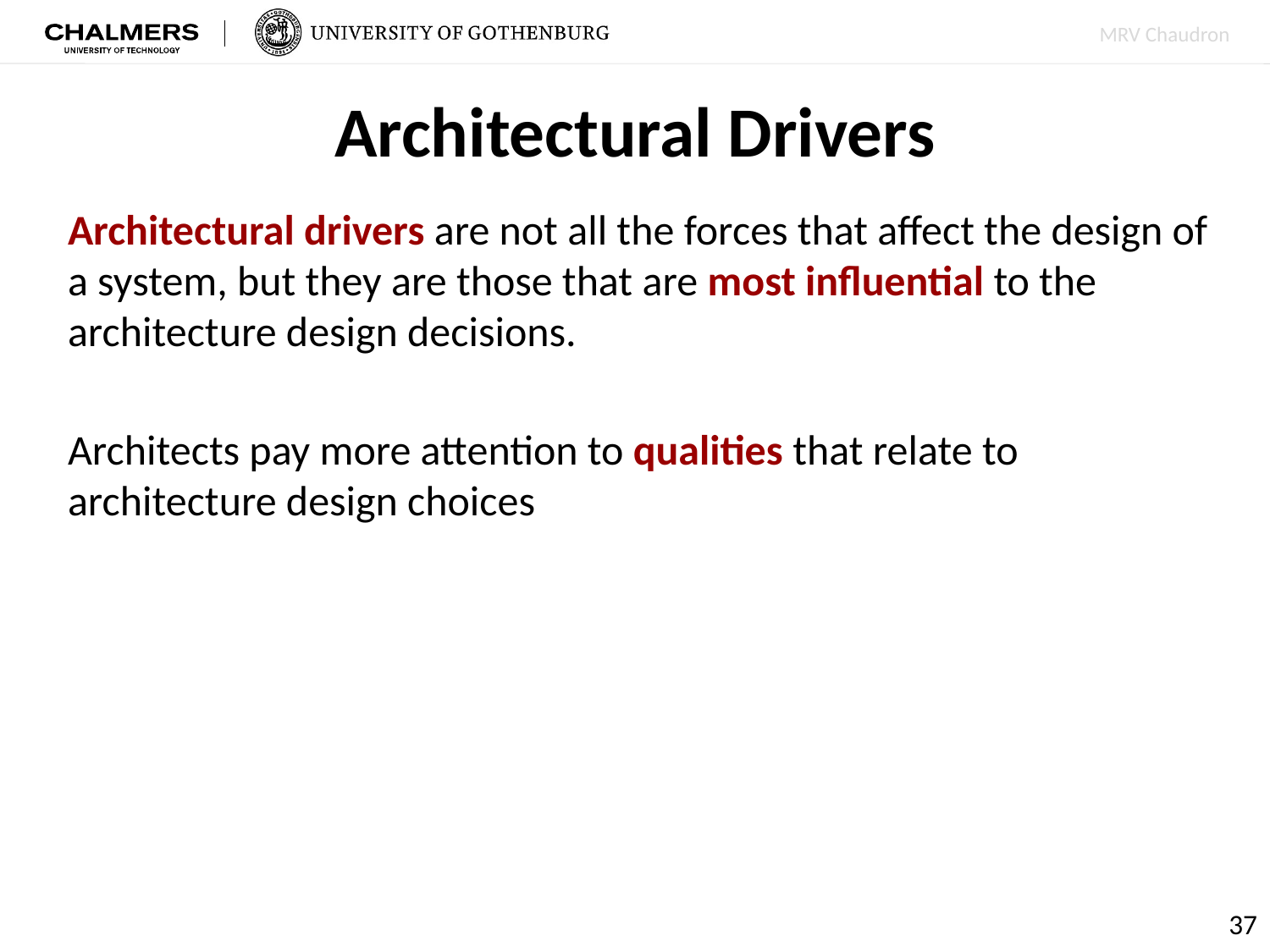

# Architectural Drivers
Architectural drivers are not all the forces that affect the design of a system, but they are those that are most influential to the architecture design decisions.

Architects pay more attention to qualities that relate to architecture design choices
37